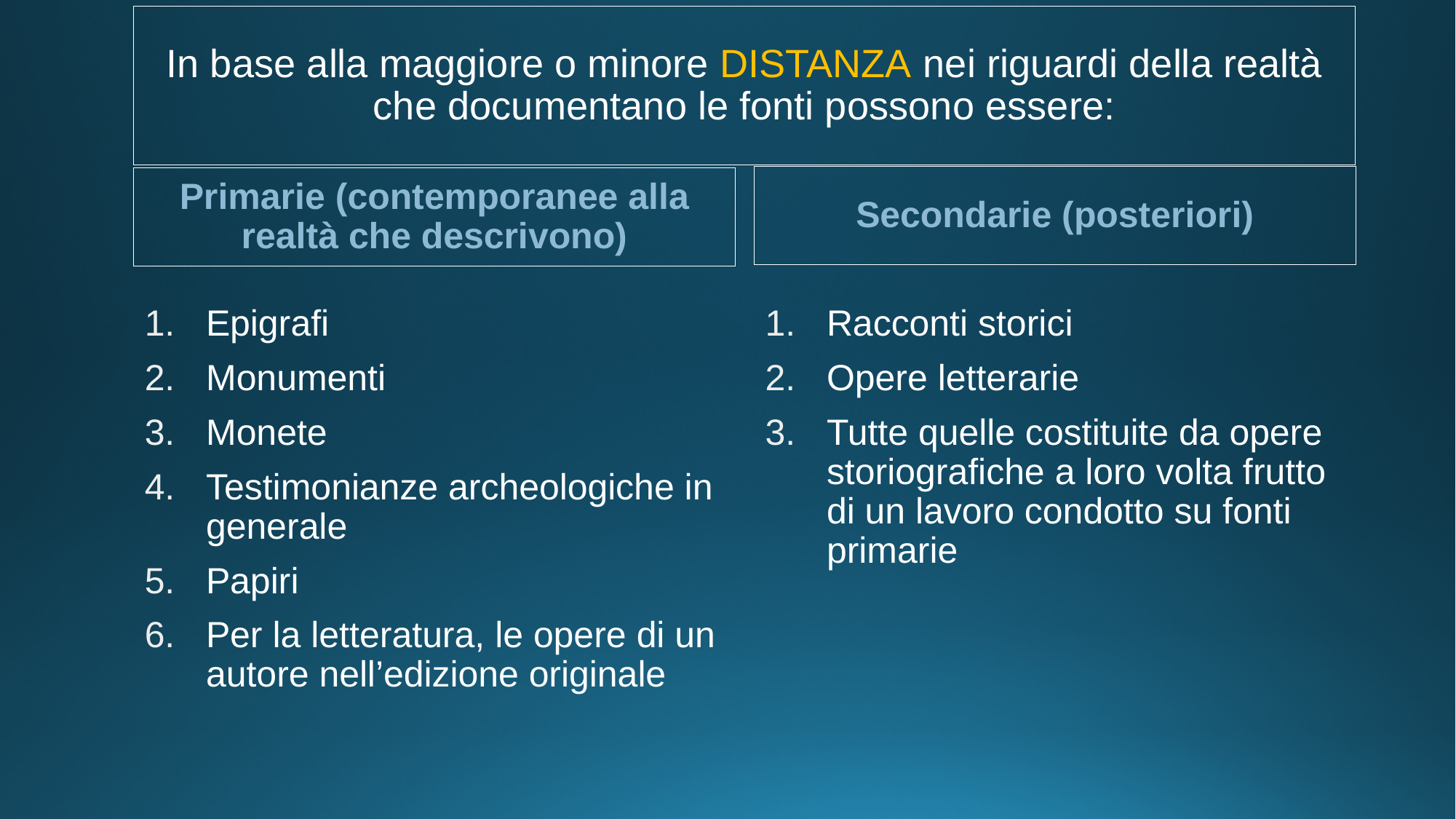

# In base alla maggiore o minore DISTANZA nei riguardi della realtà che documentano le fonti possono essere:
Secondarie (posteriori)
Primarie (contemporanee alla realtà che descrivono)
Epigrafi
Monumenti
Monete
Testimonianze archeologiche in generale
Papiri
Per la letteratura, le opere di un autore nell’edizione originale
Racconti storici
Opere letterarie
Tutte quelle costituite da opere storiografiche a loro volta frutto di un lavoro condotto su fonti primarie